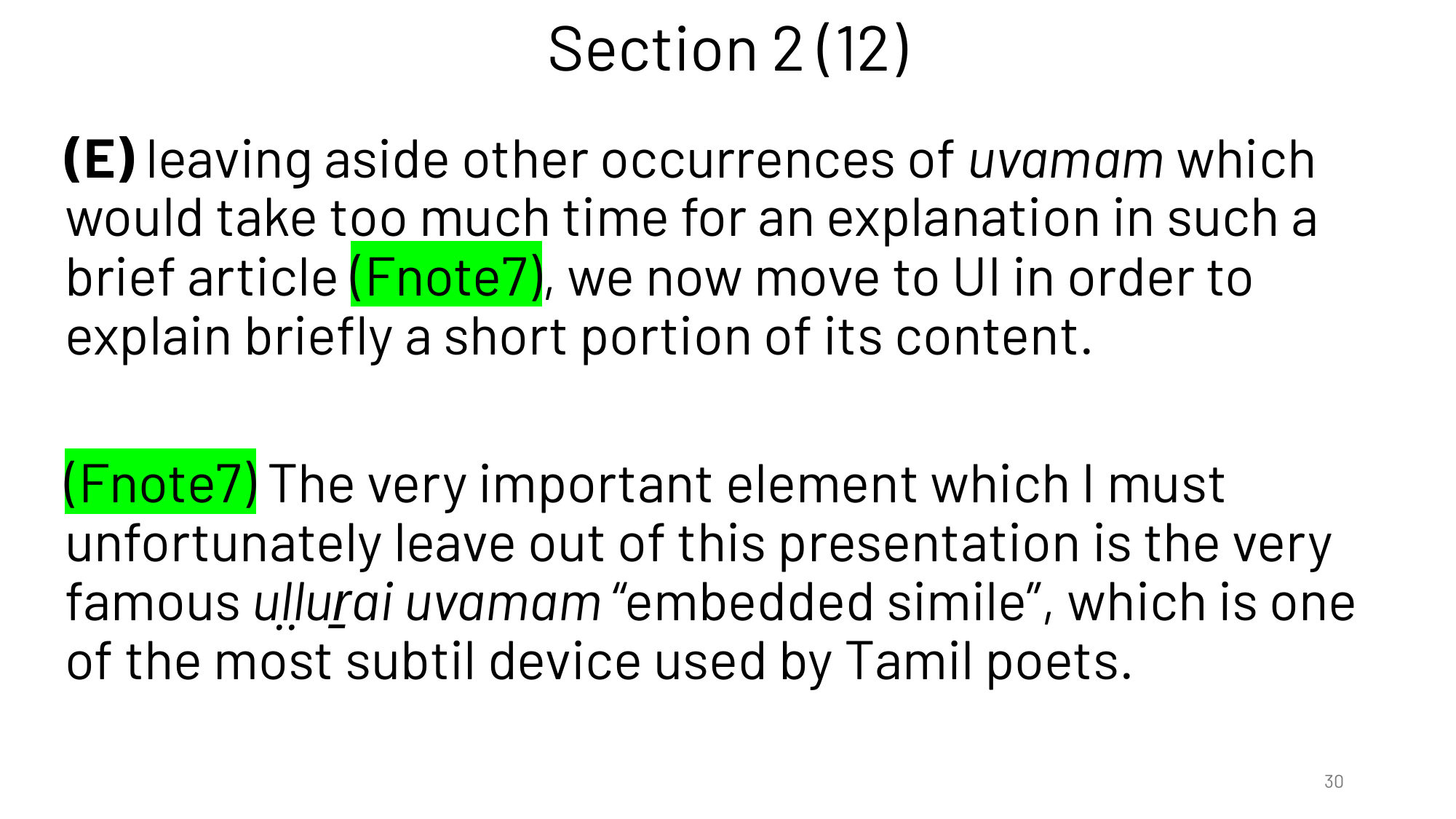

# Section 2 (12)
(E) leaving aside other occurrences of uvamam which would take too much time for an explanation in such a brief article (Fnote7), we now move to UI in order to explain briefly a short portion of its content.

(Fnote7) The very important element which I must unfortunately leave out of this presentation is the very famous uḷḷuṟai uvamam “embedded simile”, which is one of the most subtil device used by Tamil poets.
30